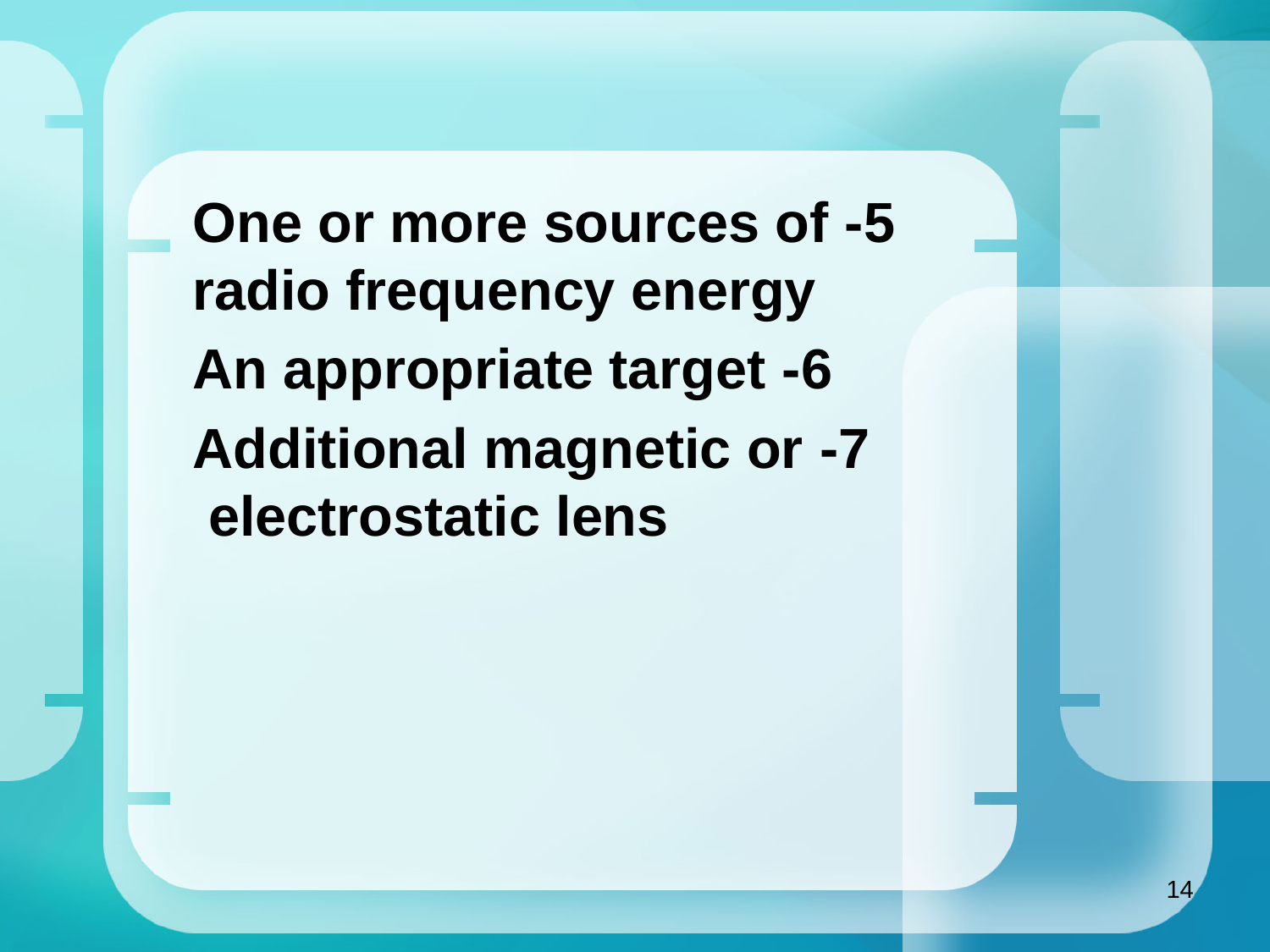

#
5- One or more sources of radio frequency energy
6- An appropriate target
7- Additional magnetic or electrostatic lens
14